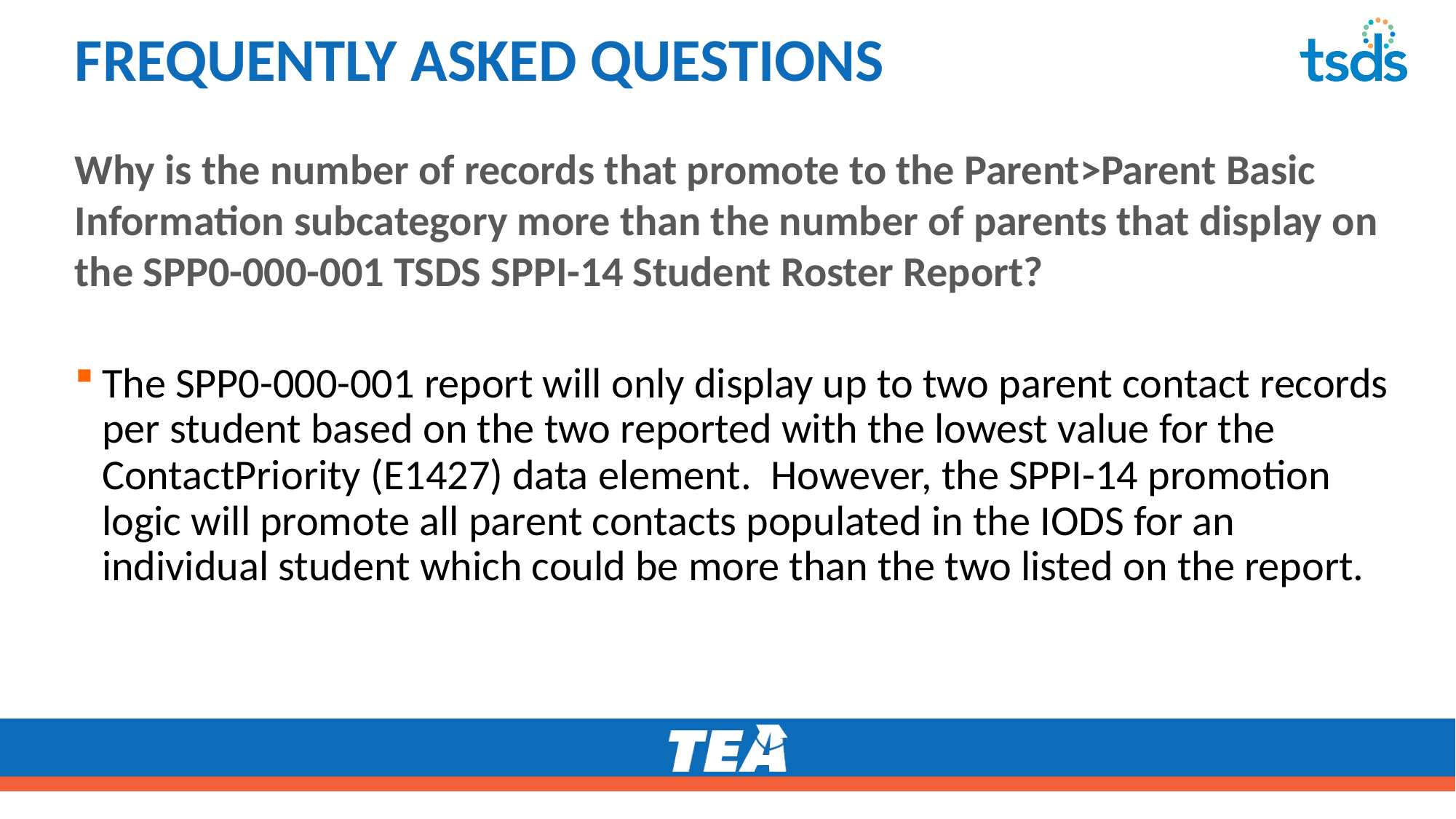

# FREQUENTLY ASKED QUESTIONS
Why is the number of records that promote to the Parent>Parent Basic Information subcategory more than the number of parents that display on the SPP0-000-001 TSDS SPPI-14 Student Roster Report?

The SPP0-000-001 report will only display up to two parent contact records per student based on the two reported with the lowest value for the ContactPriority (E1427) data element.  However, the SPPI-14 promotion logic will promote all parent contacts populated in the IODS for an individual student which could be more than the two listed on the report.